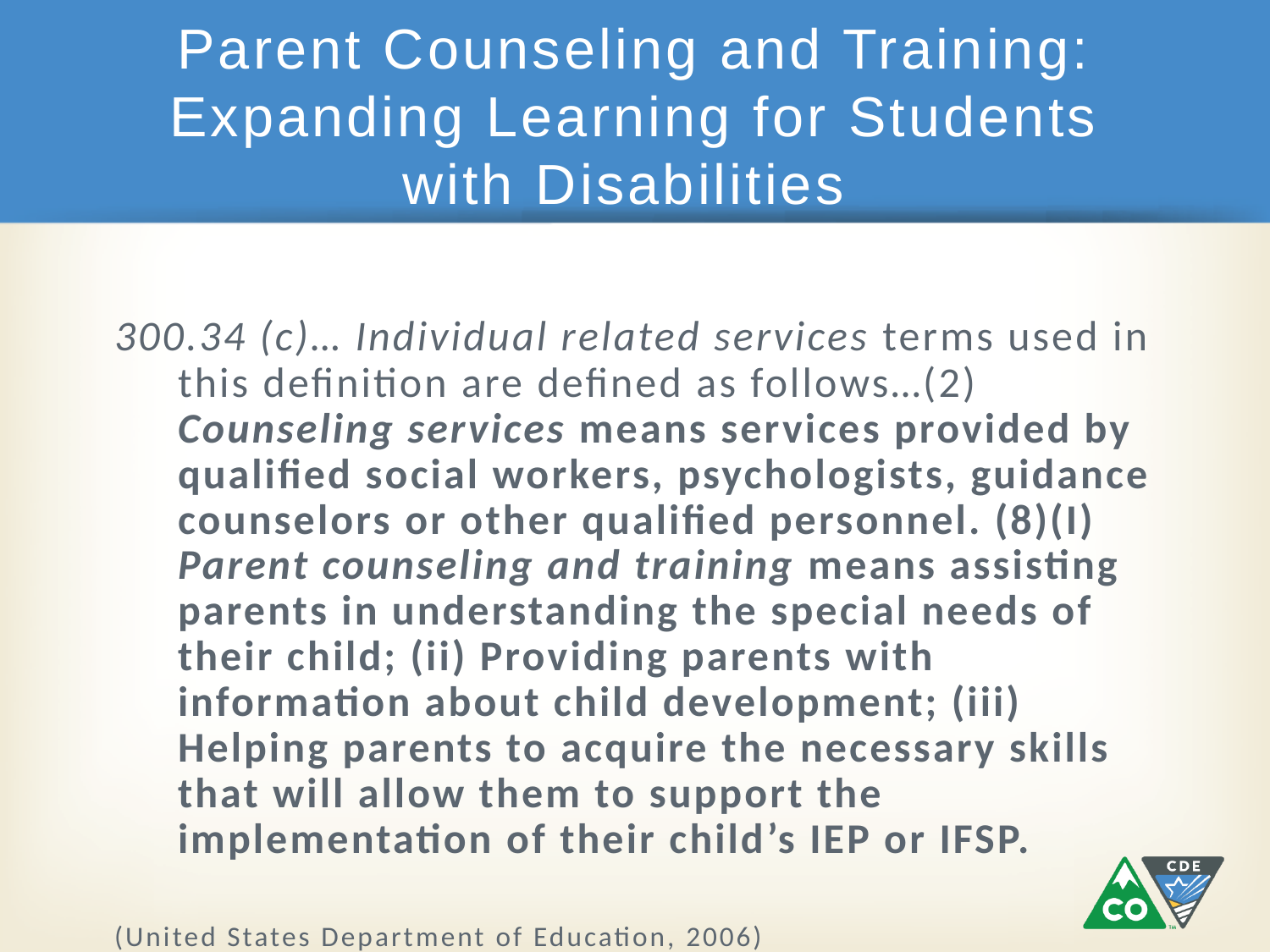

# Parent Counseling and Training: Expanding Learning for Students with Disabilities Disabilities

300.34 (c)… Individual related services terms used in this definition are defined as follows…(2) Counseling services means services provided by qualified social workers, psychologists, guidance counselors or other qualified personnel. (8)(I) Parent counseling and training means assisting parents in understanding the special needs of their child; (ii) Providing parents with information about child development; (iii) Helping parents to acquire the necessary skills that will allow them to support the implementation of their child’s IEP or IFSP.

(United States Department of Education, 2006)